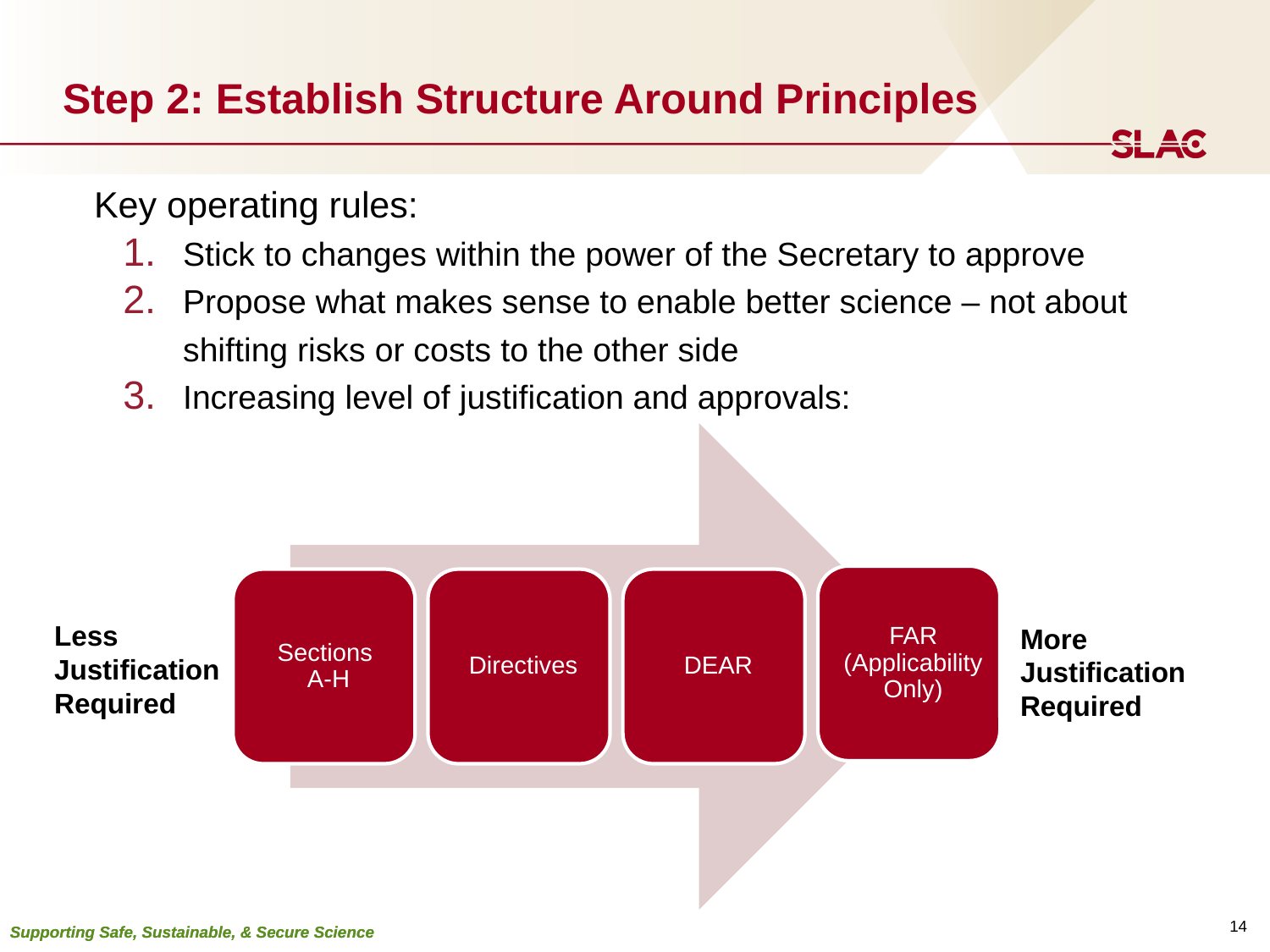

# Step 2: Establish Structure Around Principles
Key operating rules:
Stick to changes within the power of the Secretary to approve
Propose what makes sense to enable better science – not about shifting risks or costs to the other side
Increasing level of justification and approvals:

Sections
A-H
Directives
DEAR
FAR (Applicability Only)
Less Justification Required
More Justification Required
14